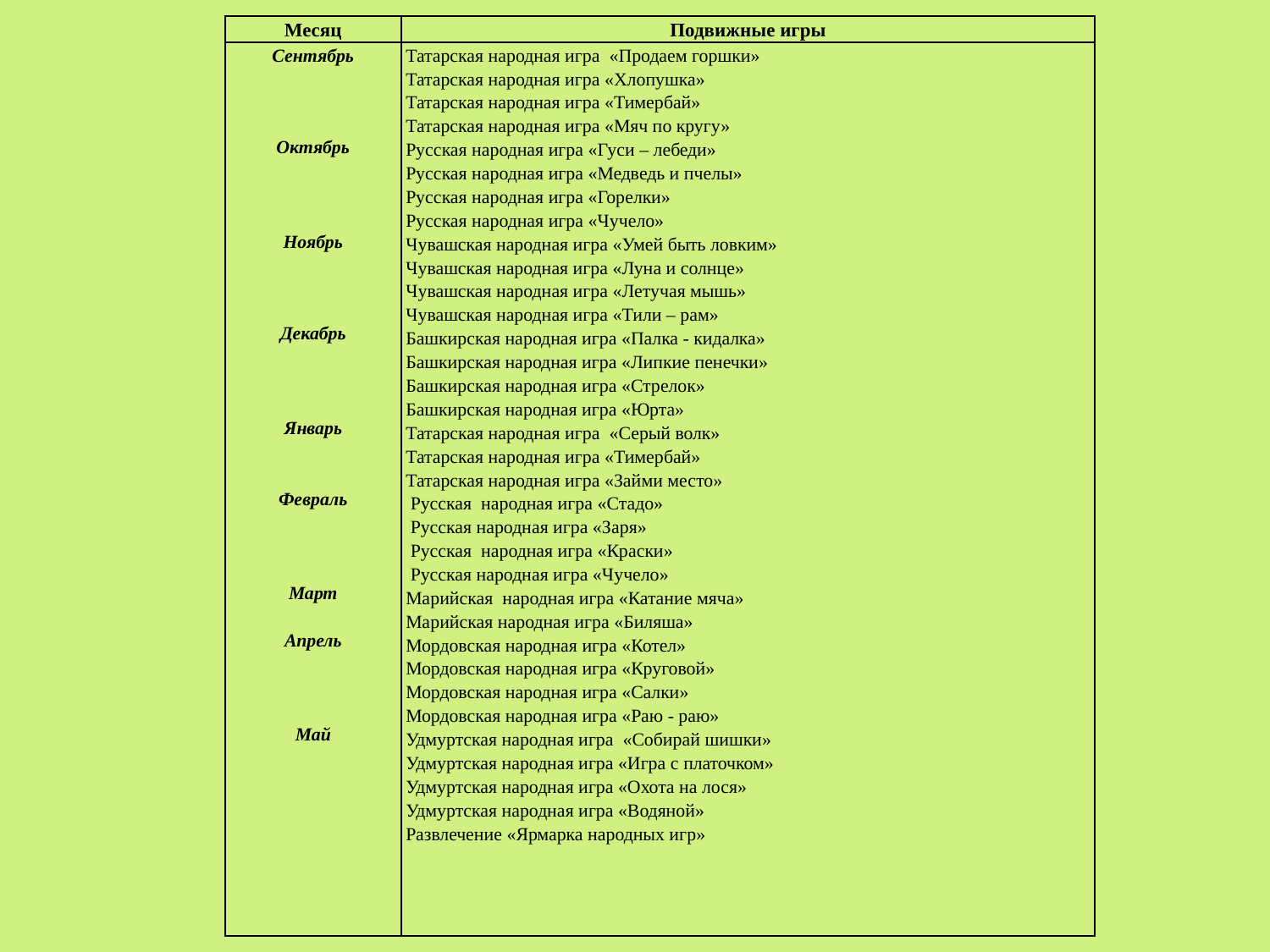

| Месяц | Подвижные игры |
| --- | --- |
| Сентябрь Октябрь Ноябрь Декабрь Январь Февраль Март Апрель Май | Татарская народная игра «Продаем горшки» Татарская народная игра «Хлопушка» Татарская народная игра «Тимербай» Татарская народная игра «Мяч по кругу» Русская народная игра «Гуси – лебеди» Русская народная игра «Медведь и пчелы» Русская народная игра «Горелки» Русская народная игра «Чучело» Чувашская народная игра «Умей быть ловким» Чувашская народная игра «Луна и солнце» Чувашская народная игра «Летучая мышь» Чувашская народная игра «Тили – рам» Башкирская народная игра «Палка - кидалка» Башкирская народная игра «Липкие пенечки» Башкирская народная игра «Стрелок» Башкирская народная игра «Юрта» Татарская народная игра «Серый волк» Татарская народная игра «Тимербай» Татарская народная игра «Займи место» Русская народная игра «Стадо» Русская народная игра «Заря» Русская народная игра «Краски» Русская народная игра «Чучело» Марийская народная игра «Катание мяча» Марийская народная игра «Биляша» Мордовская народная игра «Котел» Мордовская народная игра «Круговой» Мордовская народная игра «Салки» Мордовская народная игра «Раю - раю» Удмуртская народная игра «Собирай шишки» Удмуртская народная игра «Игра с платочком» Удмуртская народная игра «Охота на лося» Удмуртская народная игра «Водяной» Развлечение «Ярмарка народных игр» |